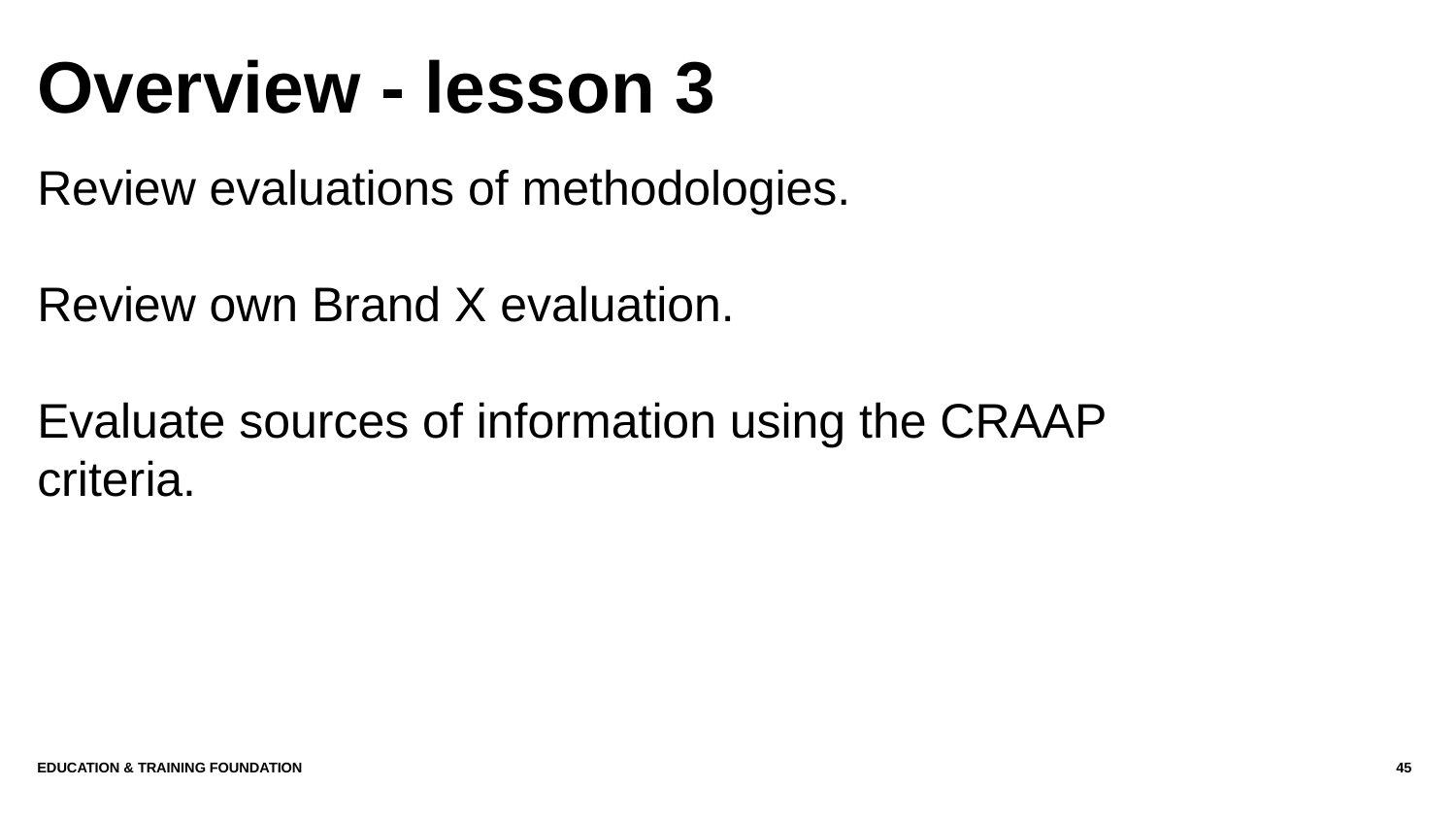

# Overview - lesson 3
Review evaluations of methodologies.

Review own Brand X evaluation.

Evaluate sources of information using the CRAAP criteria.

Education & Training Foundation
45